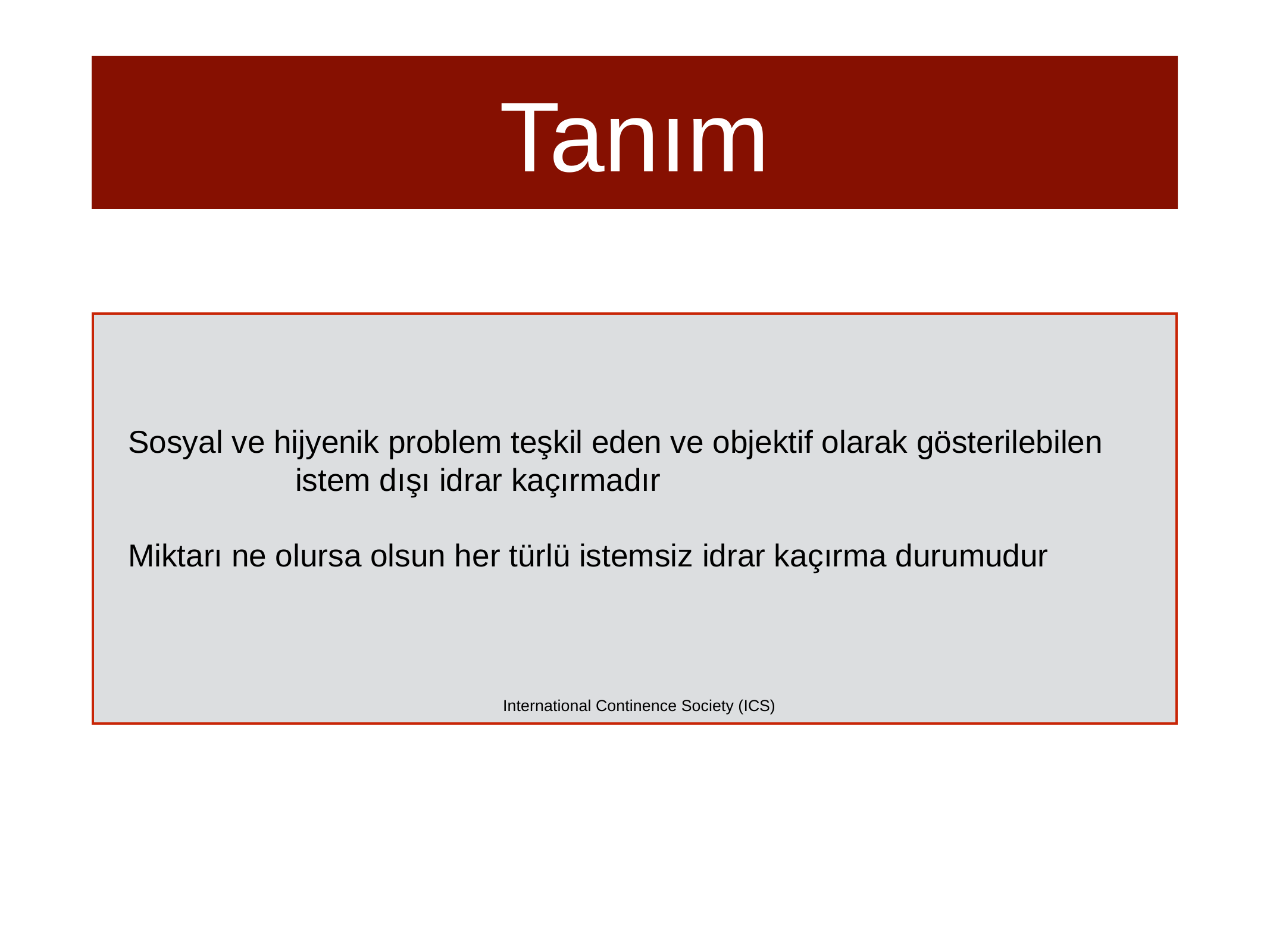

# Tanım

    Sosyal ve hijyenik problem teşkil eden ve objektif olarak gösterilebilen     		istem dışı idrar kaçırmadır

    Miktarı ne olursa olsun her türlü istemsiz idrar kaçırma durumudur

                                                    International Continence Society (ICS)